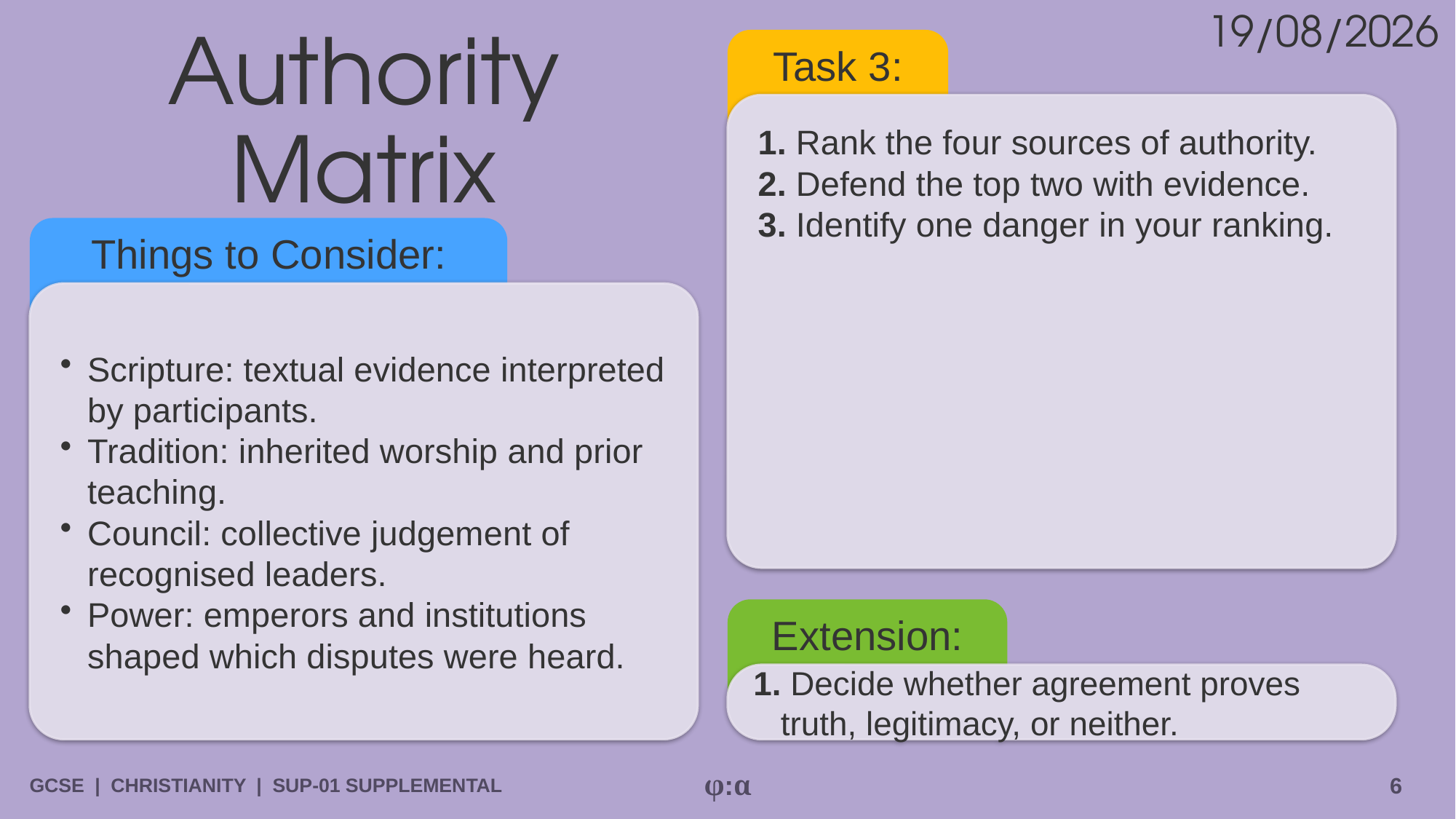

19/08/2026
# Authority Matrix
Task 3:
1. Rank the four sources of authority.
2. Defend the top two with evidence.
3. Identify one danger in your ranking.
Things to Consider:
​Scripture: textual evidence interpreted by participants.
​Tradition: inherited worship and prior teaching.
​Council: collective judgement of recognised leaders.
​Power: emperors and institutions shaped which disputes were heard.
Extension:
1. Decide whether agreement proves truth, legitimacy, or neither.
GCSE  |  CHRISTIANITY  |  SUP-01 SUPPLEMENTAL
φ:α
6